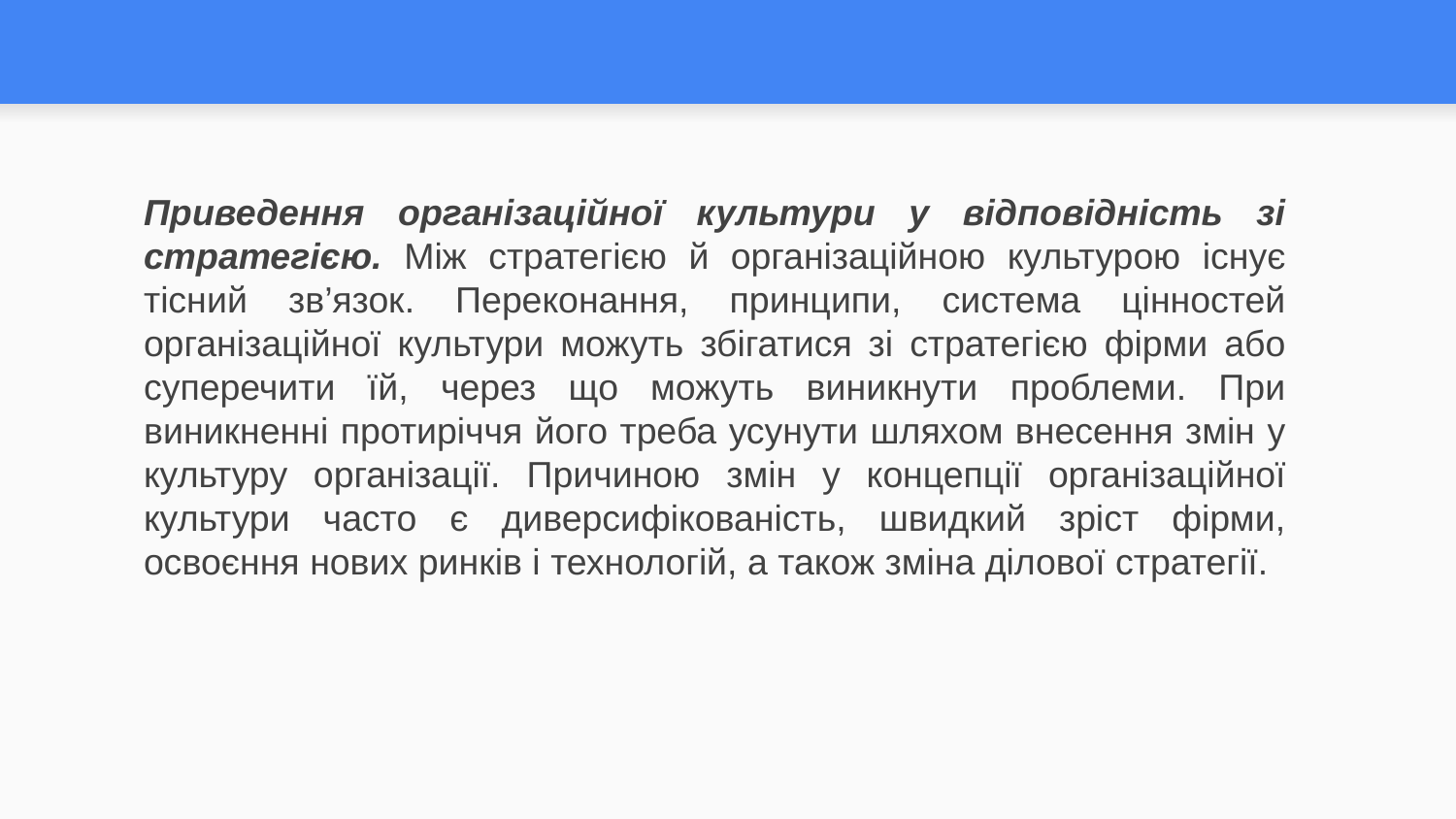

#
Приведення організаційної культури у відповідність зі стратегією. Між стратегією й організаційною культурою існує тісний зв’язок. Переконання, принципи, система цінностей організаційної культури можуть збігатися зі стратегією фірми або суперечити їй, через що можуть виникнути проблеми. При виникненні протиріччя його треба усунути шляхом внесення змін у культуру організації. Причиною змін у концепції організаційної культури часто є диверсифікованість, швидкий зріст фірми, освоєння нових ринків і технологій, а також зміна ділової стратегії.